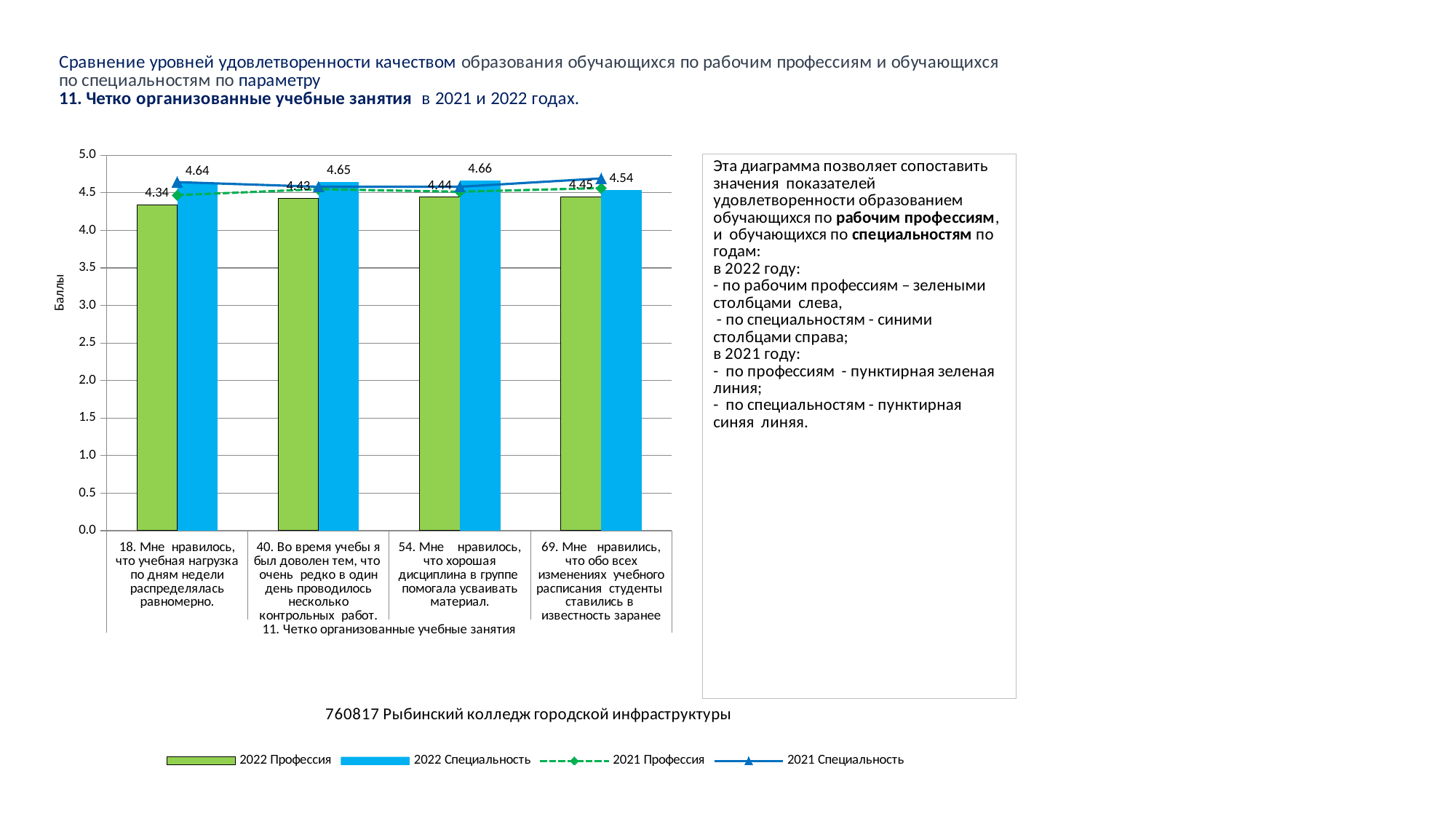

### Chart

| Category | 2022 Профессия | 2022 Специальность | 2021 Профессия | 2021 Специальность |
|---|---|---|---|---|
| 18. Мне  нравилось, что учебная нагрузка по дням недели распределялась равномерно. | 4.341328413284133 | 4.636363636363637 | 4.468549422336329 | 4.6419753086419755 |
| 40. Во время учебы я был доволен тем, что  очень  редко в один день проводилось несколько контрольных  работ. | 4.428044280442805 | 4.6454545454545455 | 4.54813863928113 | 4.580246913580247 |
| 54. Мне    нравилось, что хорошая дисциплина в группе  помогала усваивать материал. | 4.444649446494465 | 4.663636363636364 | 4.513478818998716 | 4.580246913580247 |
| 69. Мне   нравились, что обо всех изменениях  учебного расписания  студенты  ставились в  известность заранее | 4.446494464944649 | 4.536363636363636 | 4.562259306803594 | 4.691358024691358 |